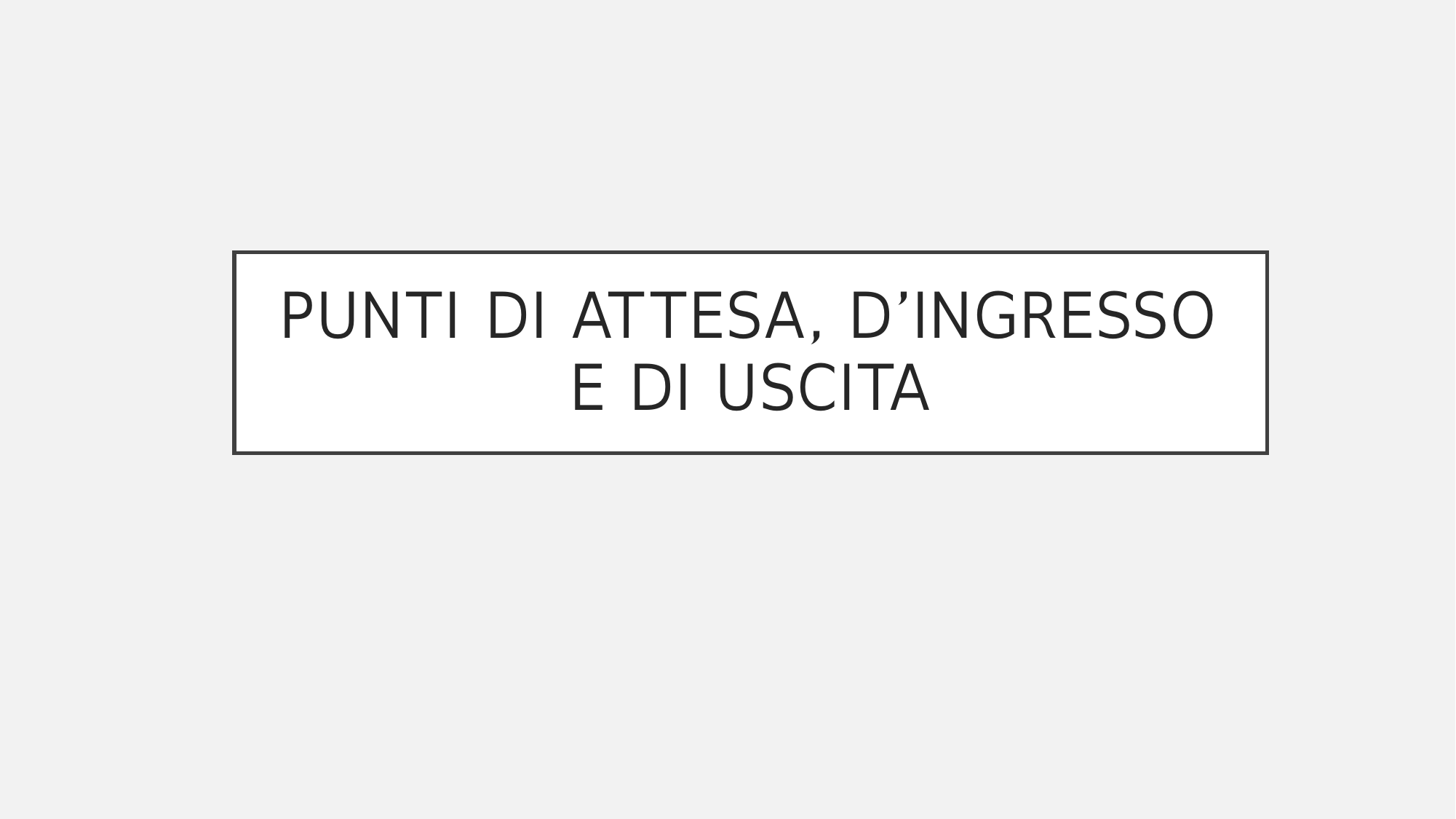

# Punti di attesa, d’INGRESSO e di uscita